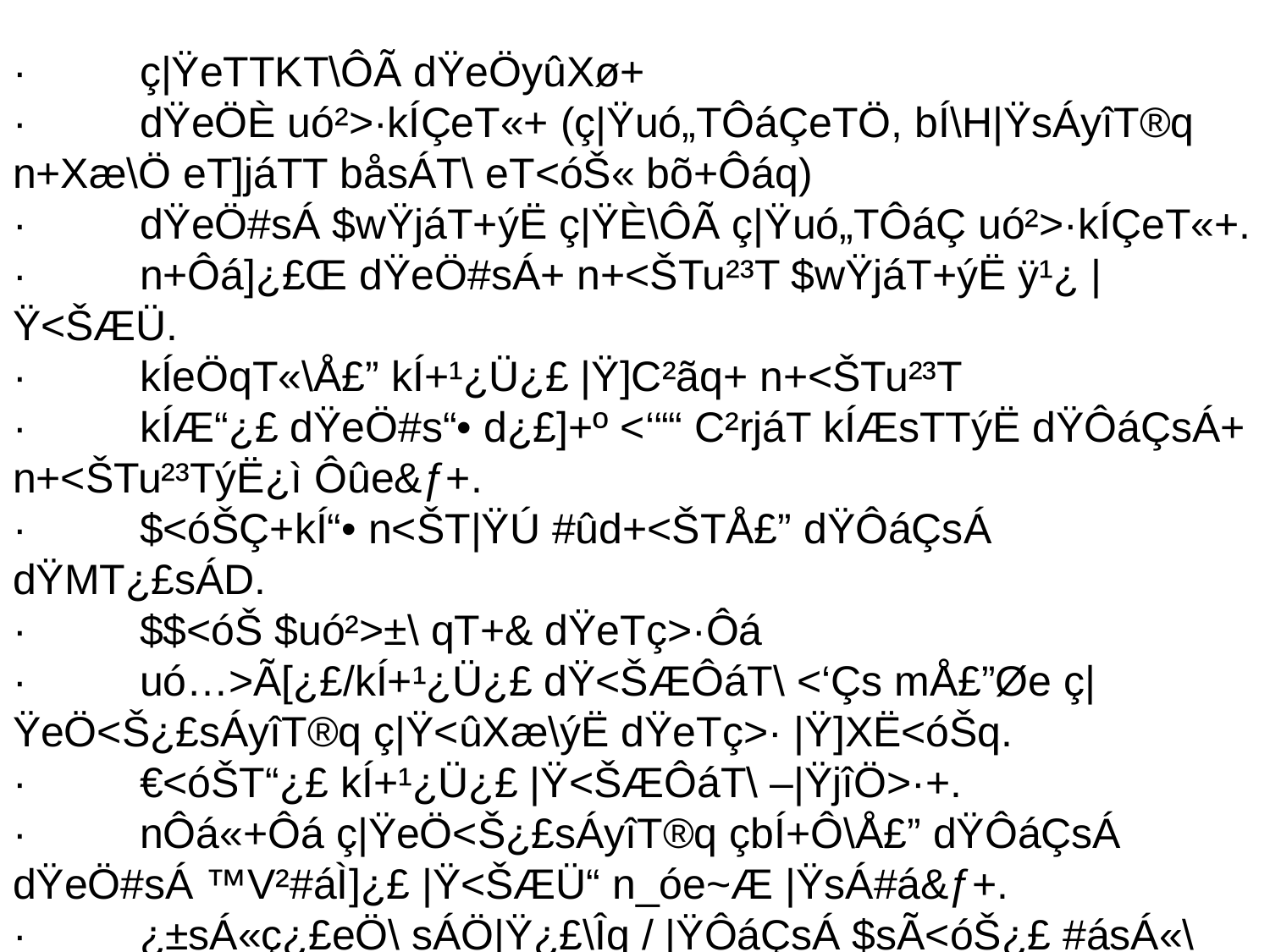

# d¾b˜ÍsÁTà\T: ·	ç|ŸeTTKT\ÔÃ dŸeÖyûXø+ ·	dŸeÖÈ uó²>·kÍÇeT«+ (ç|Ÿuó„TÔáÇeTÖ, bÍ\H|ŸsÁyîT®q n+Xæ\Ö eT]jáTT båsÁT\ eT<óŠ« bõ+Ôáq) ·	dŸeÖ#sÁ $wŸjáT+ýË ç|ŸÈ\ÔÃ ç|Ÿuó„TÔáÇ uó²>·kÍÇeT«+. ·	n+Ôá]¿£Œ dŸeÖ#sÁ+ n+<ŠTu²³T $wŸjáT+ýË ÿ¹¿ |Ÿ<ŠÆÜ. ·	kÍeÖqT«\Å£” kÍ+¹¿Ü¿£ |Ÿ]C²ãq+ n+<ŠTu²³T ·	kÍÆ“¿£ dŸeÖ#s“• d¿£]+º <‘““ C²rjáT kÍÆsTTýË dŸÔáÇsÁ+ n+<ŠTu²³TýË¿ì Ôûe&ƒ+. ·	$<óŠÇ+kÍ“• n<ŠT|ŸÚ #ûd+<ŠTÅ£” dŸÔáÇsÁ dŸMT¿£sÁD. ·	$$<óŠ $uó²>±\ qT+& dŸeTç>·Ôá ·	uó…>Ã[¿£/kÍ+¹¿Ü¿£ dŸ<ŠÆÔáT\ <‘Çs mÅ£”Øe ç|ŸeÖ<Š¿£sÁyîT®q ç|Ÿ<ûXæ\ýË dŸeTç>· |Ÿ]XË<óŠq. ·	€<óŠT“¿£ kÍ+¹¿Ü¿£ |Ÿ<ŠÆÔáT\ –|ŸjîÖ>·+. ·	nÔá«+Ôá ç|ŸeÖ<Š¿£sÁyîT®q çbÍ+Ô\Å£” dŸÔáÇsÁ dŸeÖ#sÁ ™V²#áÌ]¿£ |Ÿ<ŠÆÜ“ n_óe~Æ |ŸsÁ#á&ƒ+. ·	¿±sÁ«ç¿£eÖ\ sÁÖ|Ÿ¿£\Îq / |ŸÔáÇsÁ $sÃ<óŠ¿£ #ásÁ«\ n_óe~Æ